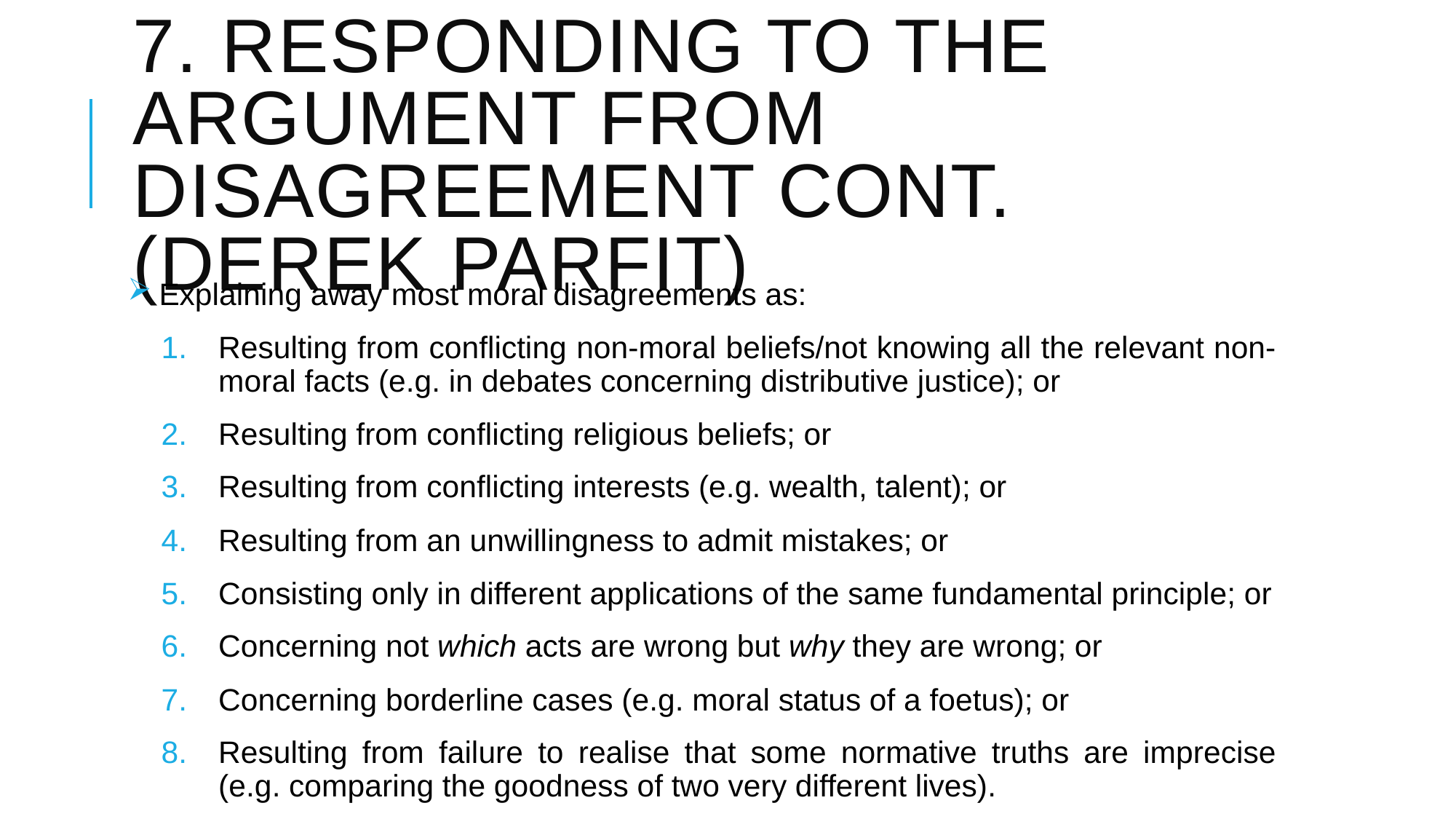

# 7. Responding to the argument from disagreement cont. (Derek parfit)
 Explaining away most moral disagreements as:
Resulting from conflicting non-moral beliefs/not knowing all the relevant non-moral facts (e.g. in debates concerning distributive justice); or
Resulting from conflicting religious beliefs; or
Resulting from conflicting interests (e.g. wealth, talent); or
Resulting from an unwillingness to admit mistakes; or
Consisting only in different applications of the same fundamental principle; or
Concerning not which acts are wrong but why they are wrong; or
Concerning borderline cases (e.g. moral status of a foetus); or
Resulting from failure to realise that some normative truths are imprecise (e.g. comparing the goodness of two very different lives).